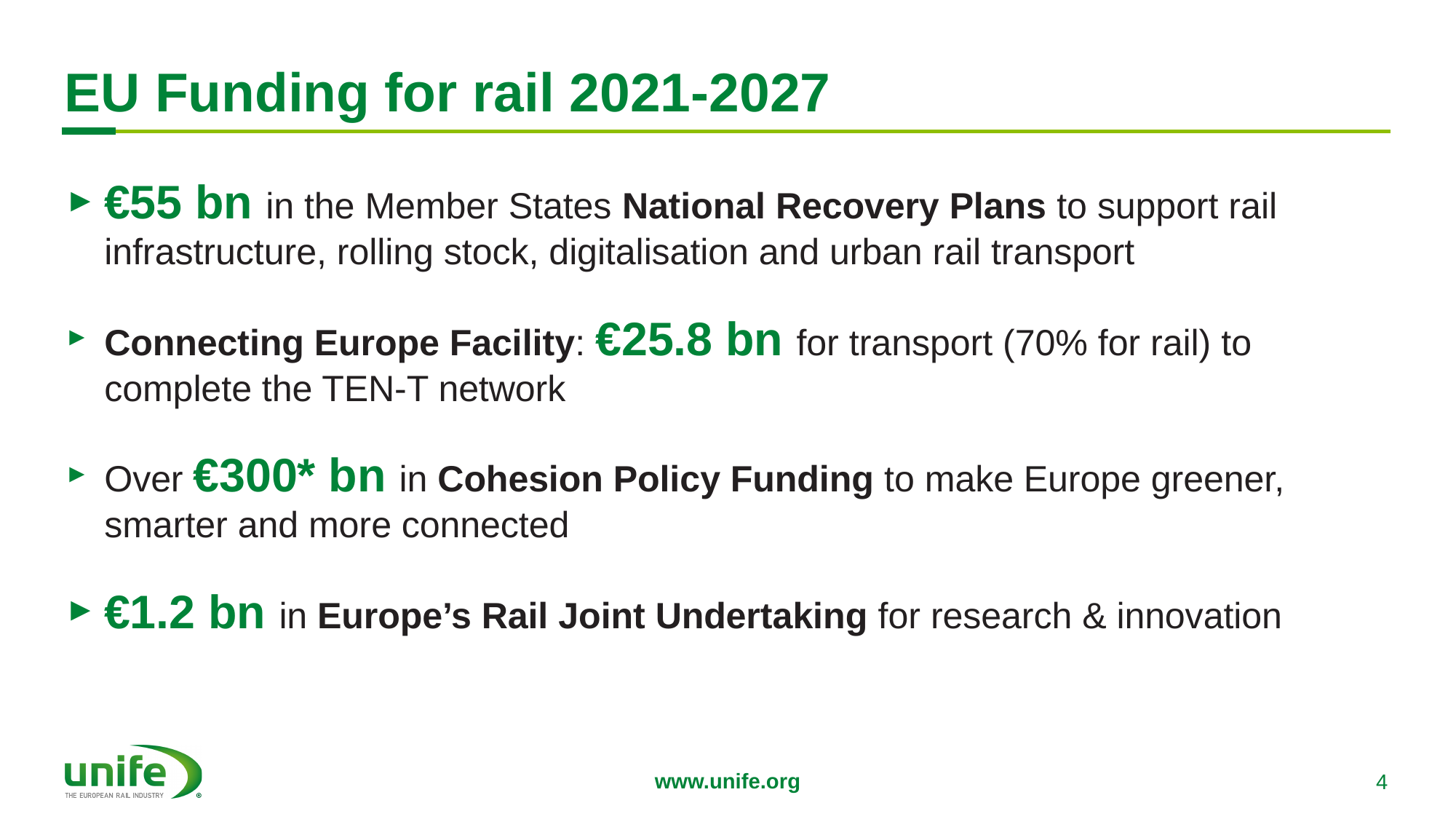

# EU Funding for rail 2021-2027
€55 bn in the Member States National Recovery Plans to support rail infrastructure, rolling stock, digitalisation and urban rail transport
Connecting Europe Facility: €25.8 bn for transport (70% for rail) to complete the TEN-T network
Over €300* bn in Cohesion Policy Funding to make Europe greener, smarter and more connected
€1.2 bn in Europe’s Rail Joint Undertaking for research & innovation

4
www.unife.org